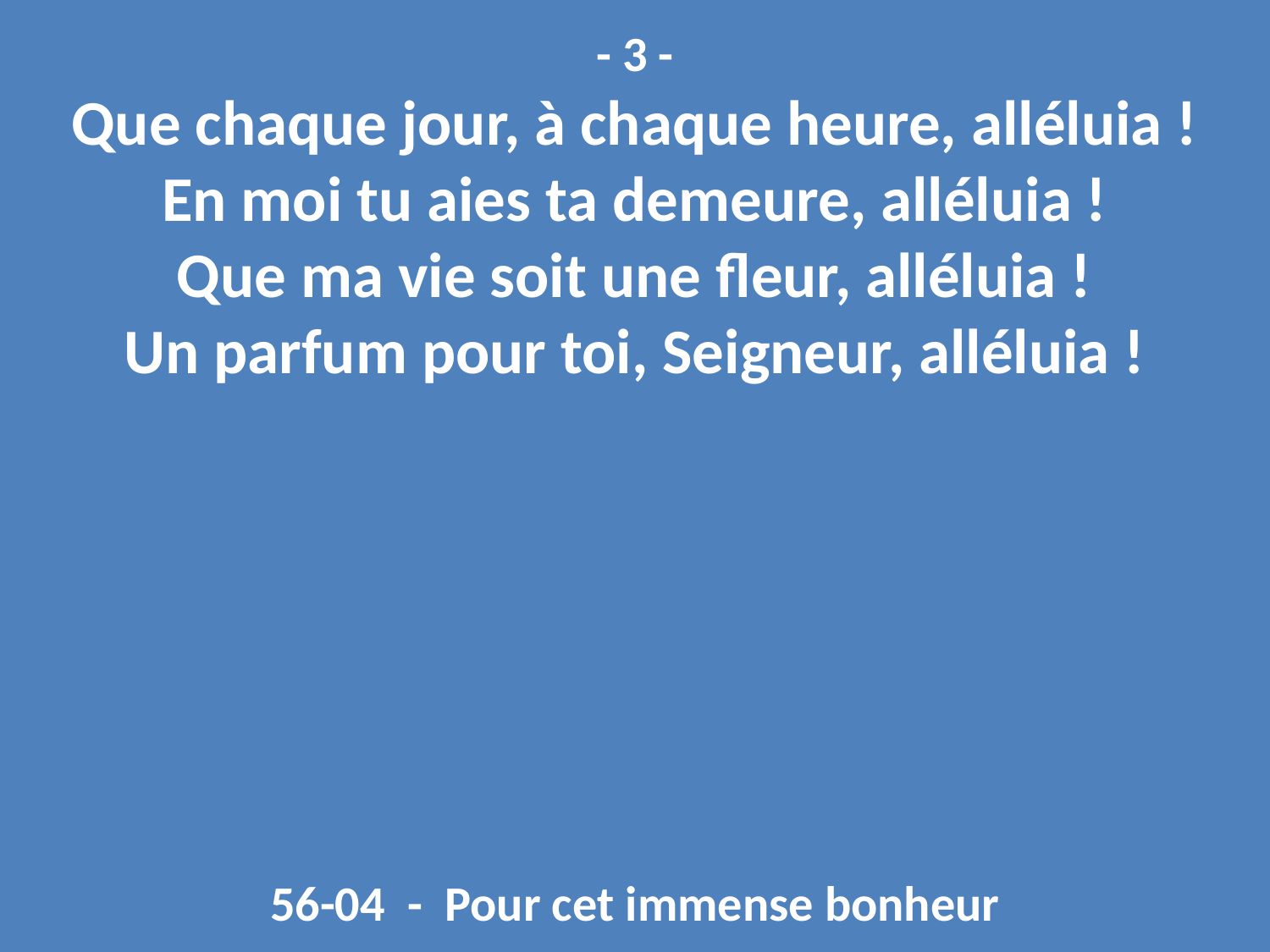

- 3 -
Que chaque jour, à chaque heure, alléluia !
En moi tu aies ta demeure, alléluia !
Que ma vie soit une fleur, alléluia !
Un parfum pour toi, Seigneur, alléluia !
56-04  -  Pour cet immense bonheur